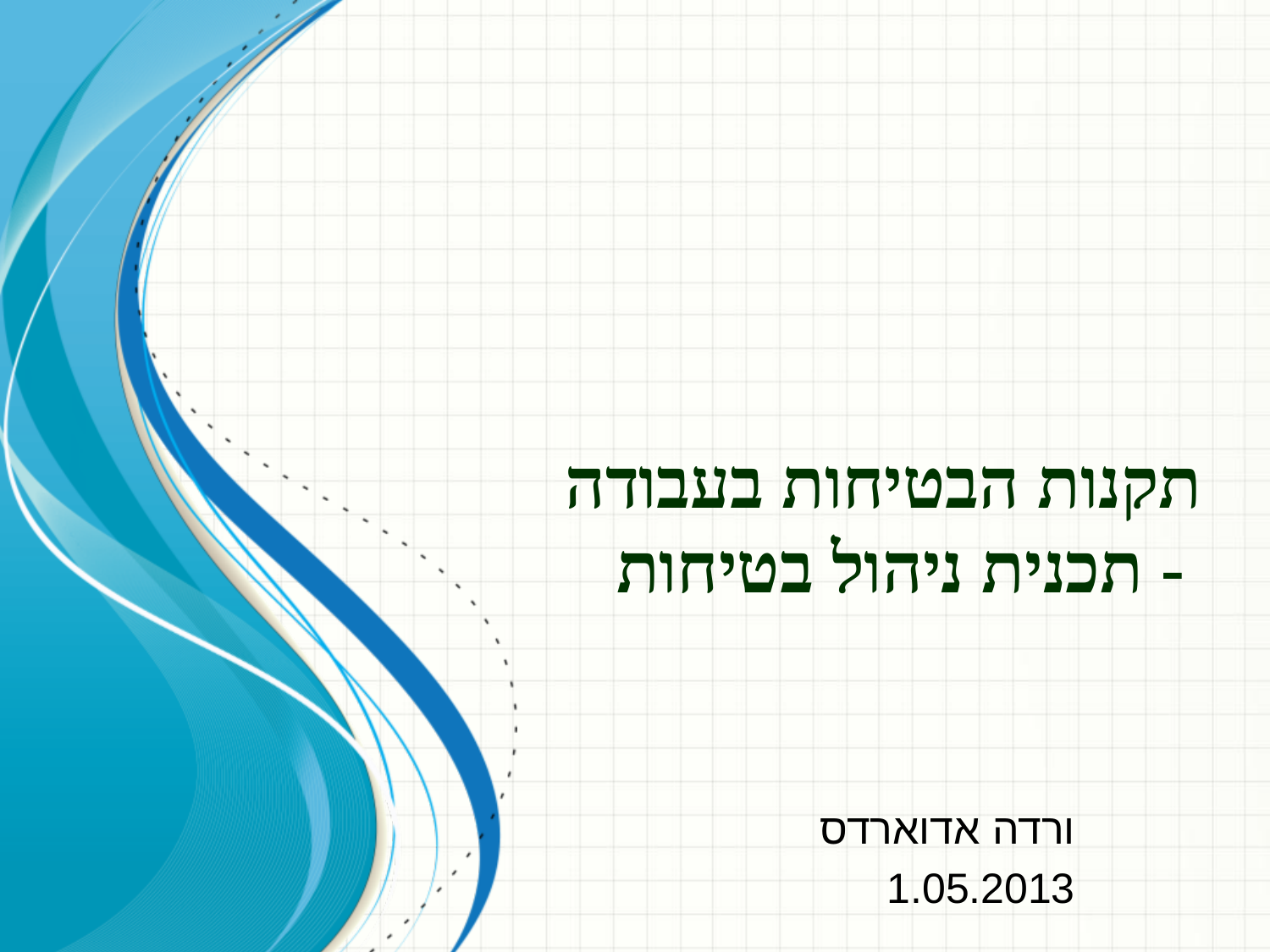

# תקנות הבטיחות בעבודה - תכנית ניהול בטיחות
ורדה אדוארדס
1.05.2013